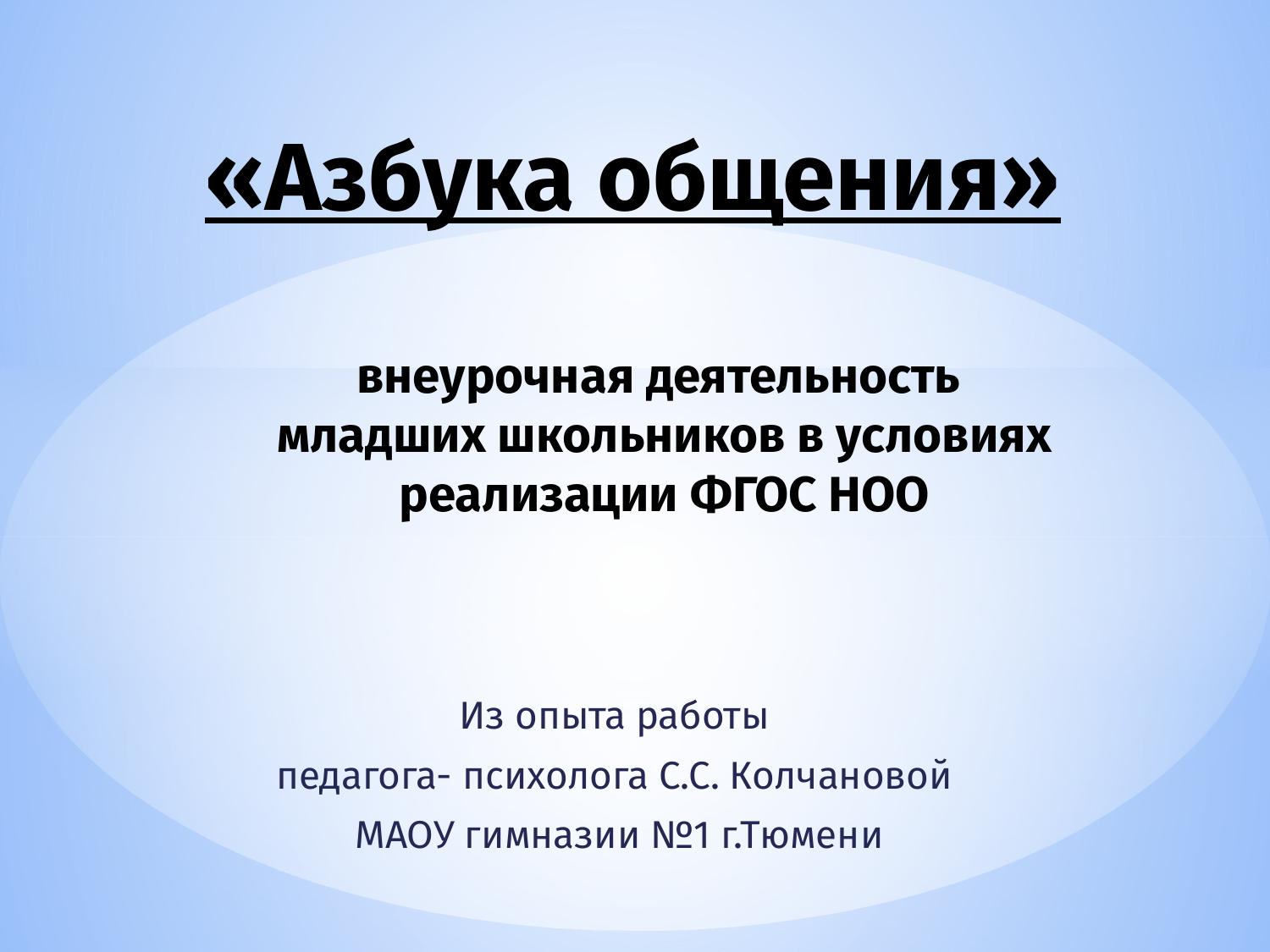

# «Азбука общения» внеурочная деятельность младших школьников в условиях реализации ФГОС НОО
Из опыта работы
педагога- психолога С.С. Колчановой
МАОУ гимназии №1 г.Тюмени